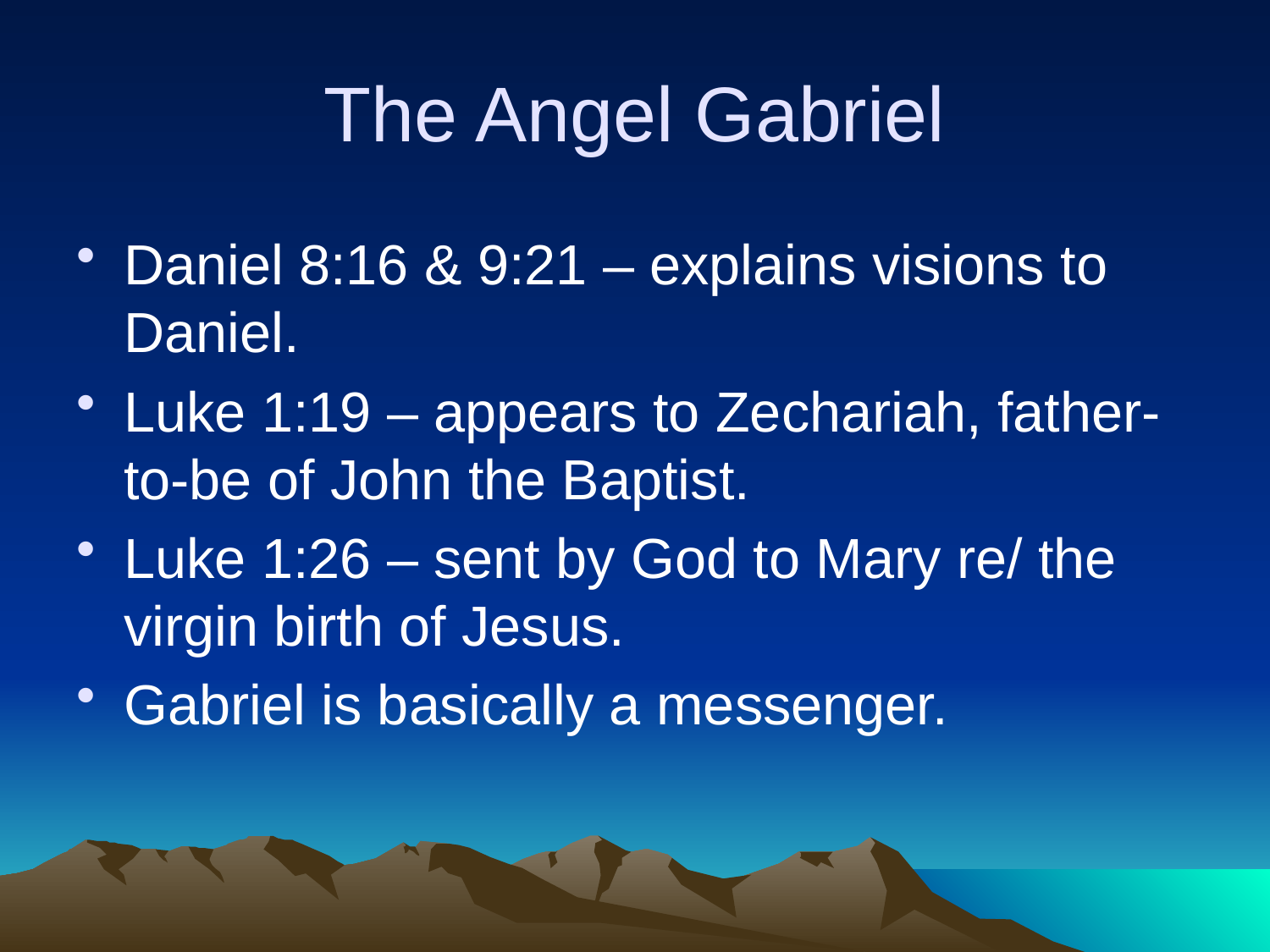

# The Angel Gabriel
Daniel 8:16 & 9:21 – explains visions to Daniel.
Luke 1:19 – appears to Zechariah, father-to-be of John the Baptist.
Luke 1:26 – sent by God to Mary re/ the virgin birth of Jesus.
Gabriel is basically a messenger.